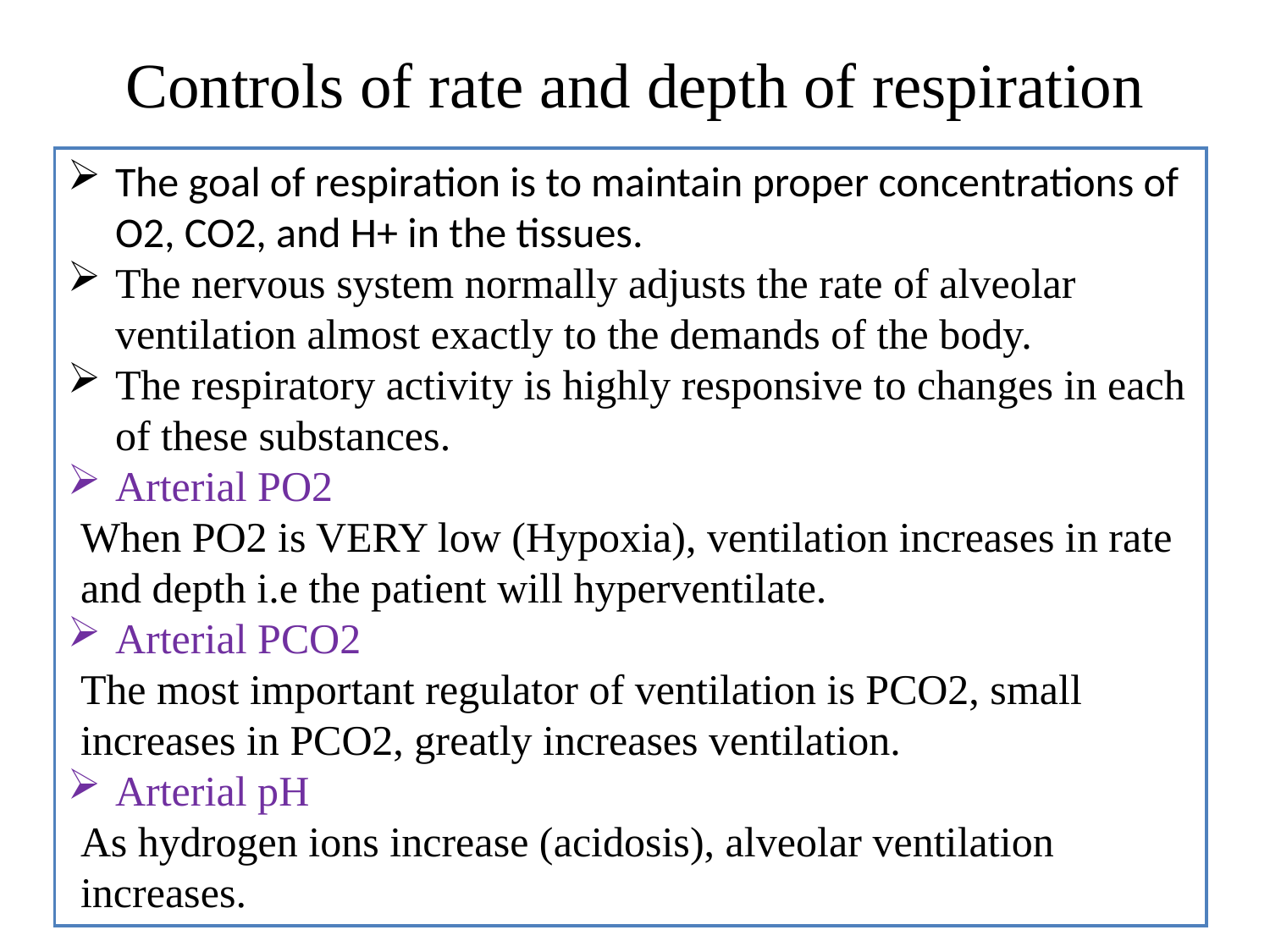

# Controls of rate and depth of respiration
The goal of respiration is to maintain proper concentrations of O2, CO2, and H+ in the tissues.
The nervous system normally adjusts the rate of alveolar ventilation almost exactly to the demands of the body.
The respiratory activity is highly responsive to changes in each of these substances.
Arterial PO2
When PO2 is VERY low (Hypoxia), ventilation increases in rate and depth i.e the patient will hyperventilate.
Arterial PCO2
The most important regulator of ventilation is PCO2, small increases in PCO2, greatly increases ventilation.
Arterial pH
As hydrogen ions increase (acidosis), alveolar ventilation increases.